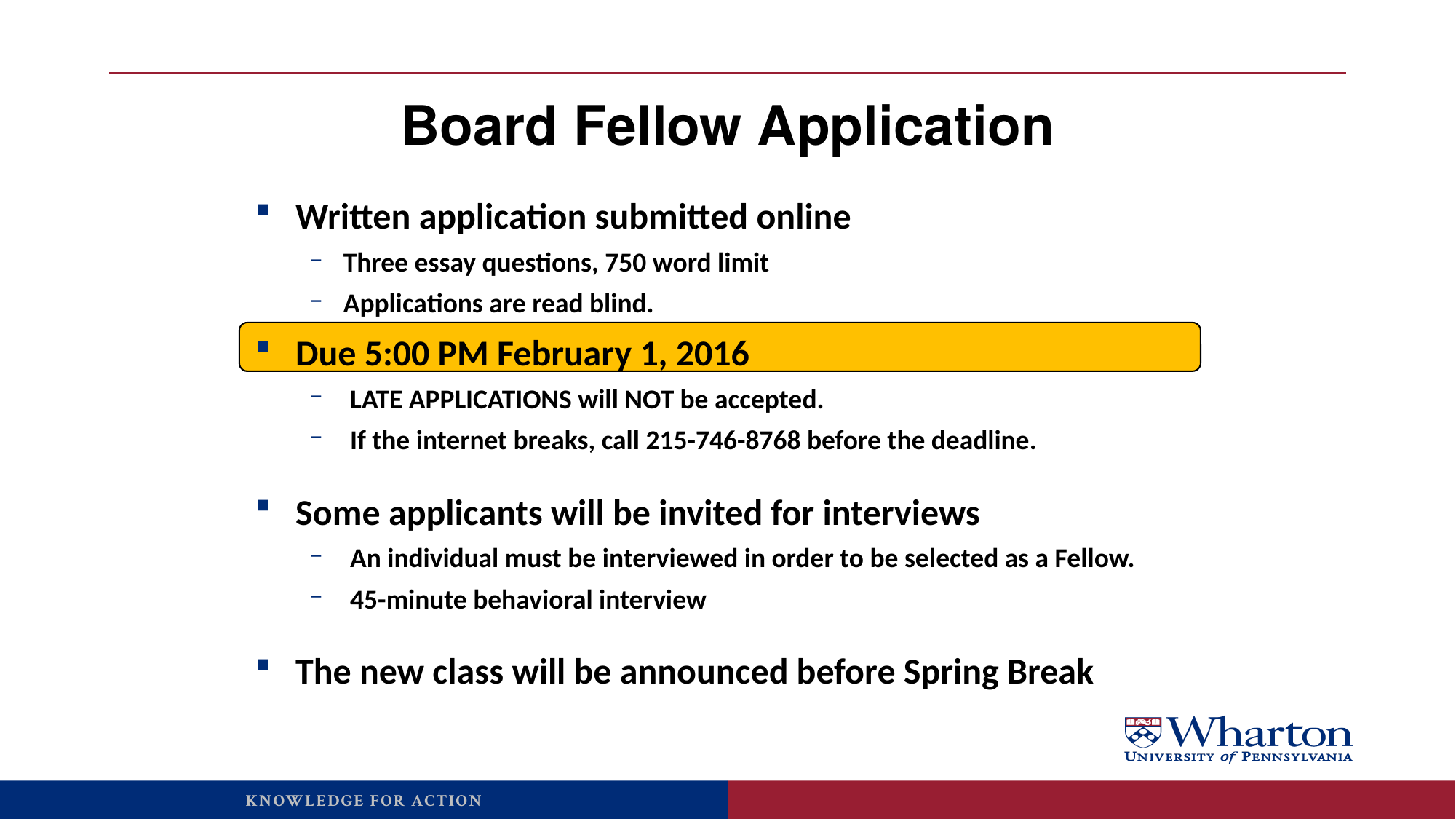

# Board Fellow Application
Written application submitted online
Three essay questions, 750 word limit
Applications are read blind.
Due 5:00 PM February 1, 2016
LATE APPLICATIONS will NOT be accepted.
If the internet breaks, call 215-746-8768 before the deadline.

Some applicants will be invited for interviews
An individual must be interviewed in order to be selected as a Fellow.
45-minute behavioral interview

The new class will be announced before Spring Break